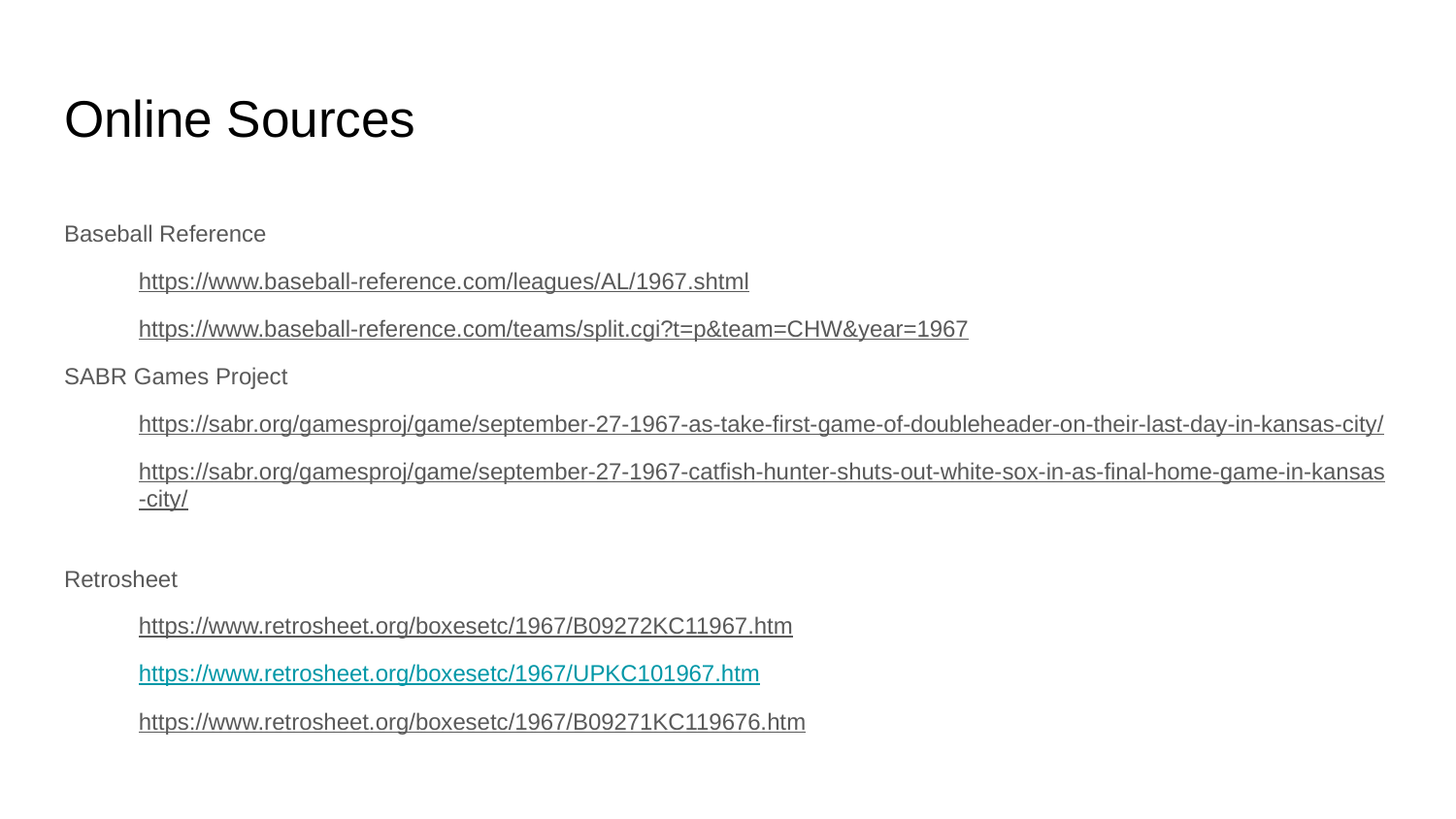

# Online Sources
Baseball Reference
https://www.baseball-reference.com/leagues/AL/1967.shtml
https://www.baseball-reference.com/teams/split.cgi?t=p&team=CHW&year=1967
SABR Games Project
https://sabr.org/gamesproj/game/september-27-1967-as-take-first-game-of-doubleheader-on-their-last-day-in-kansas-city/
https://sabr.org/gamesproj/game/september-27-1967-catfish-hunter-shuts-out-white-sox-in-as-final-home-game-in-kansas-city/
Retrosheet
https://www.retrosheet.org/boxesetc/1967/B09272KC11967.htm
https://www.retrosheet.org/boxesetc/1967/UPKC101967.htm
https://www.retrosheet.org/boxesetc/1967/B09271KC119676.htm